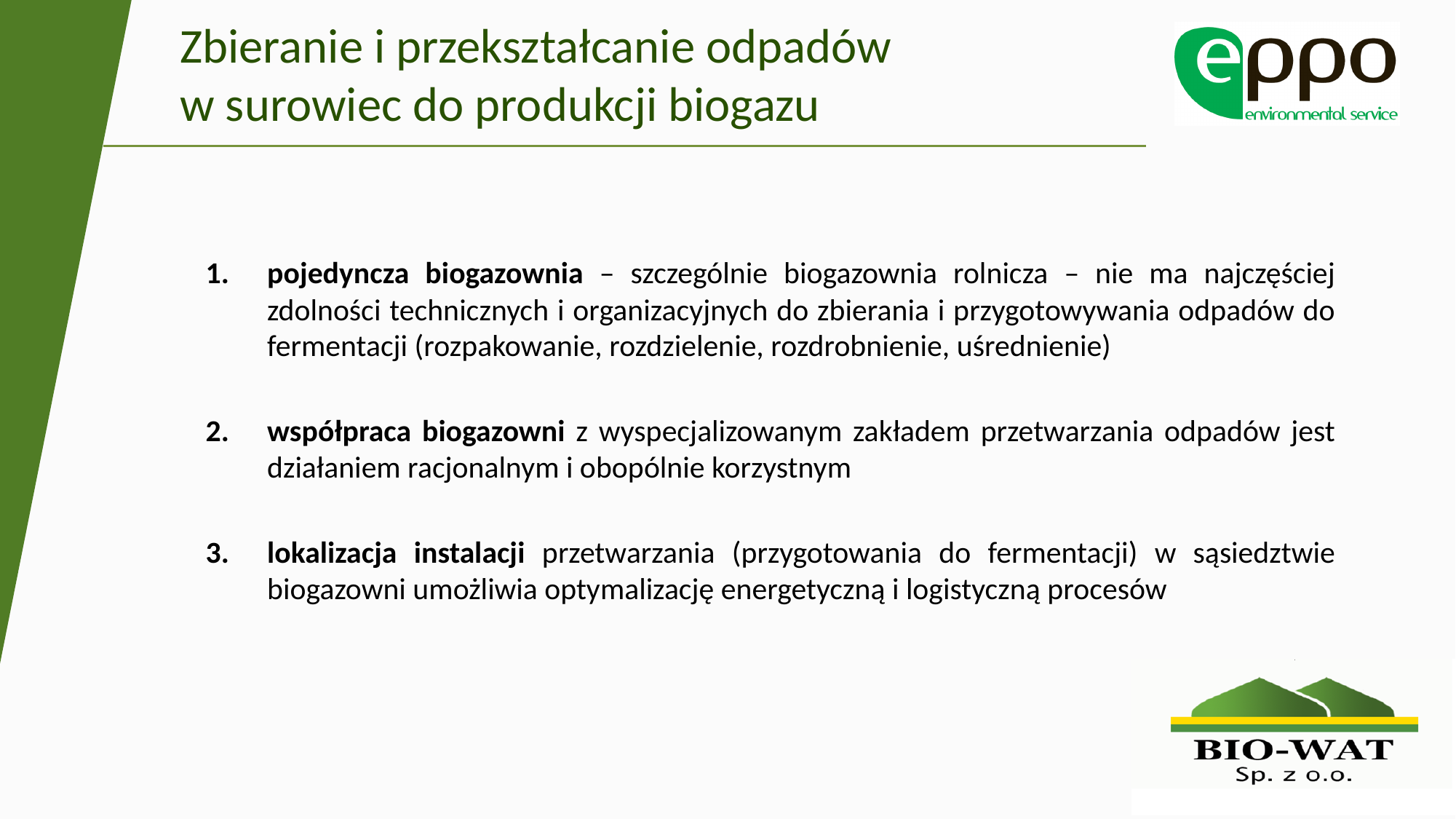

# Zbieranie i przekształcanie odpadów w surowiec do produkcji biogazu

pojedyncza biogazownia – szczególnie biogazownia rolnicza – nie ma najczęściej zdolności technicznych i organizacyjnych do zbierania i przygotowywania odpadów do fermentacji (rozpakowanie, rozdzielenie, rozdrobnienie, uśrednienie)

współpraca biogazowni z wyspecjalizowanym zakładem przetwarzania odpadów jest działaniem racjonalnym i obopólnie korzystnym

lokalizacja instalacji przetwarzania (przygotowania do fermentacji) w sąsiedztwie biogazowni umożliwia optymalizację energetyczną i logistyczną procesów